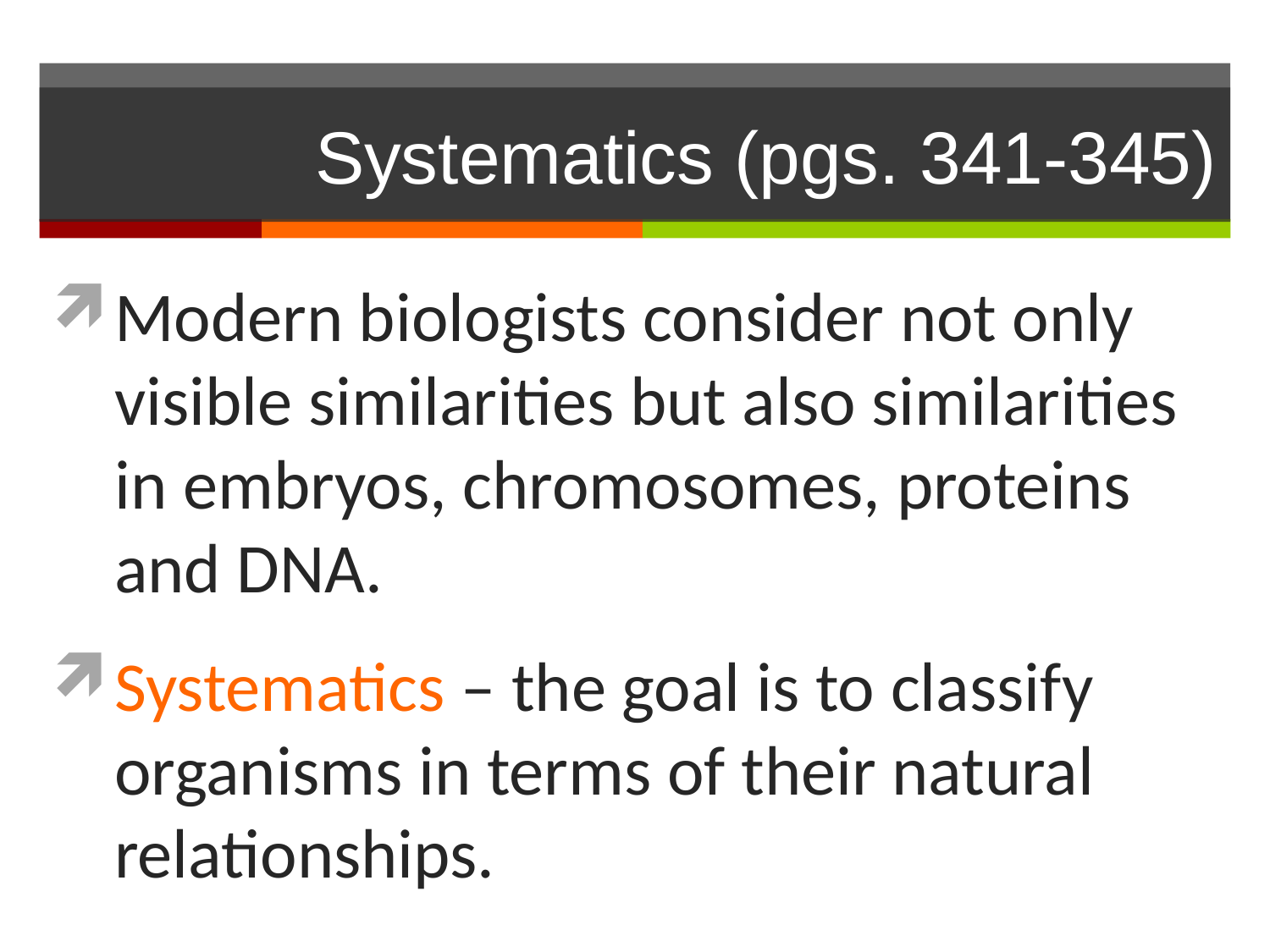

# Systematics (pgs. 341-345)
Modern biologists consider not only visible similarities but also similarities in embryos, chromosomes, proteins and DNA.
Systematics – the goal is to classify organisms in terms of their natural relationships.